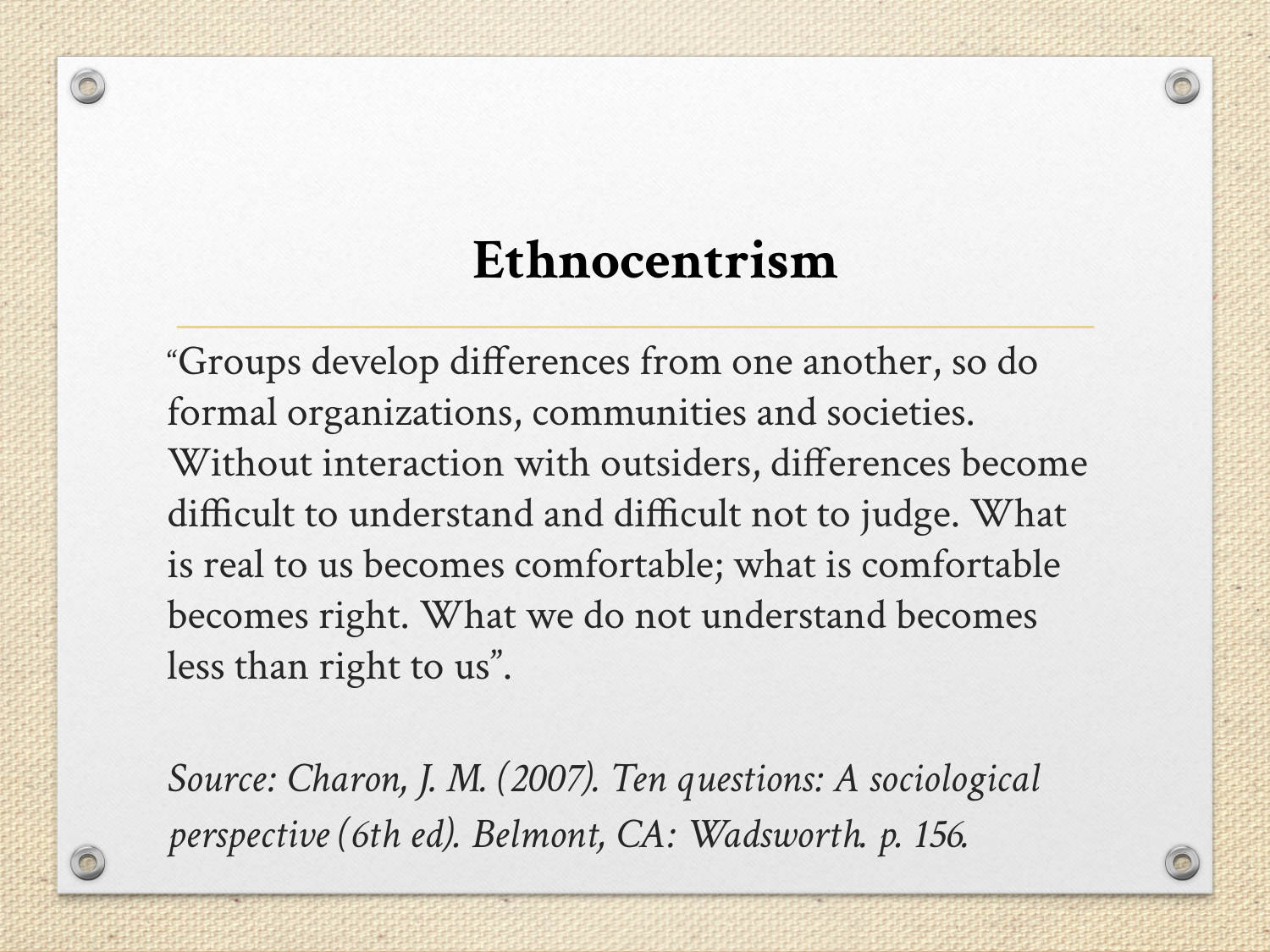

# Ethnocentrism
“Groups develop differences from one another, so do formal organizations, communities and societies. Without interaction with outsiders, differences become difficult to understand and difficult not to judge. What is real to us becomes comfortable; what is comfortable becomes right. What we do not understand becomes less than right to us”.

Source: Charon, J. M. (2007). Ten questions: A sociological
perspective (6th ed). Belmont, CA: Wadsworth. p. 156.